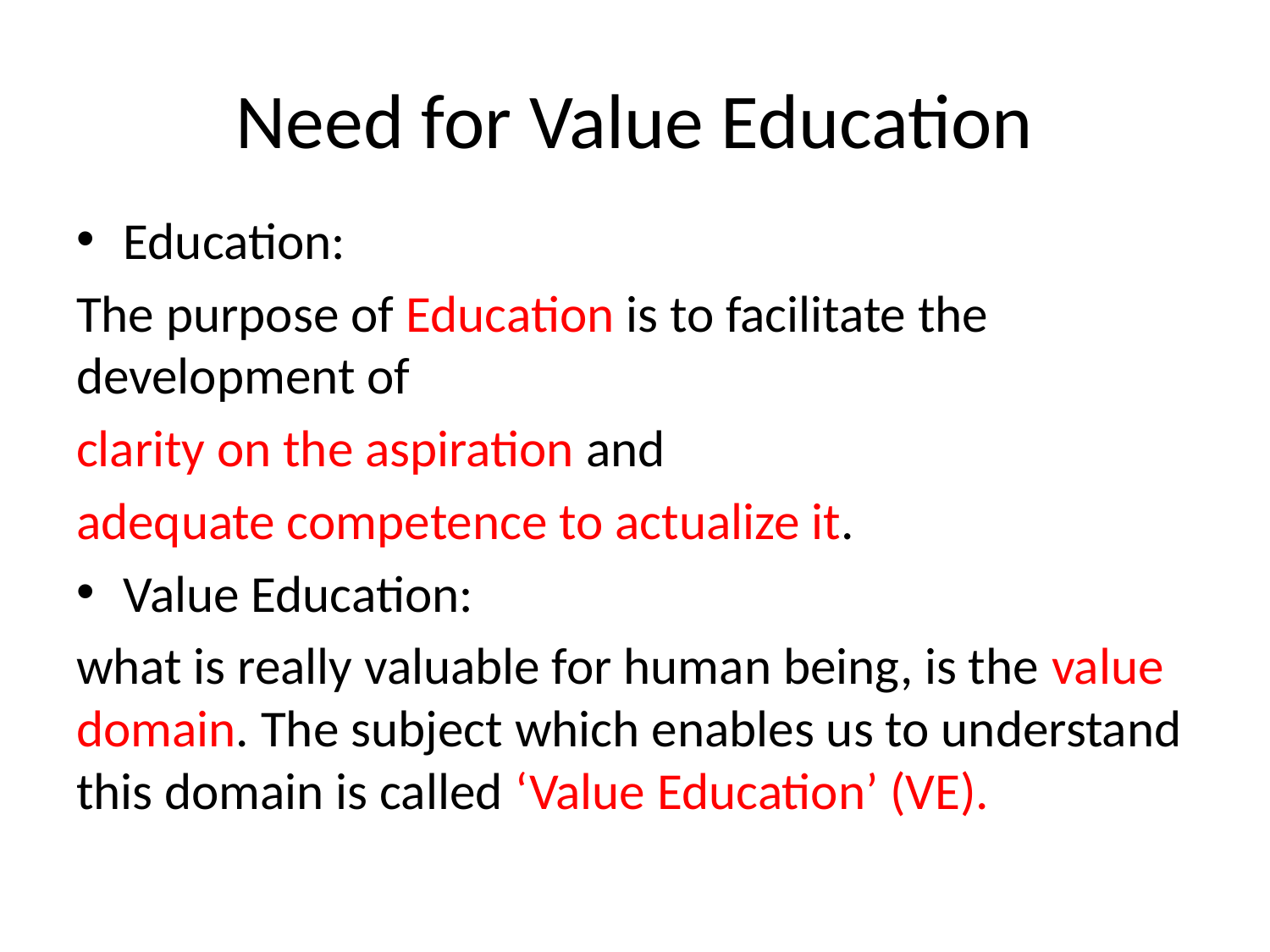

# Need for Value Education
Education:
The purpose of Education is to facilitate the development of
clarity on the aspiration and
adequate competence to actualize it.
Value Education:
what is really valuable for human being, is the value domain. The subject which enables us to understand this domain is called ‘Value Education’ (VE).